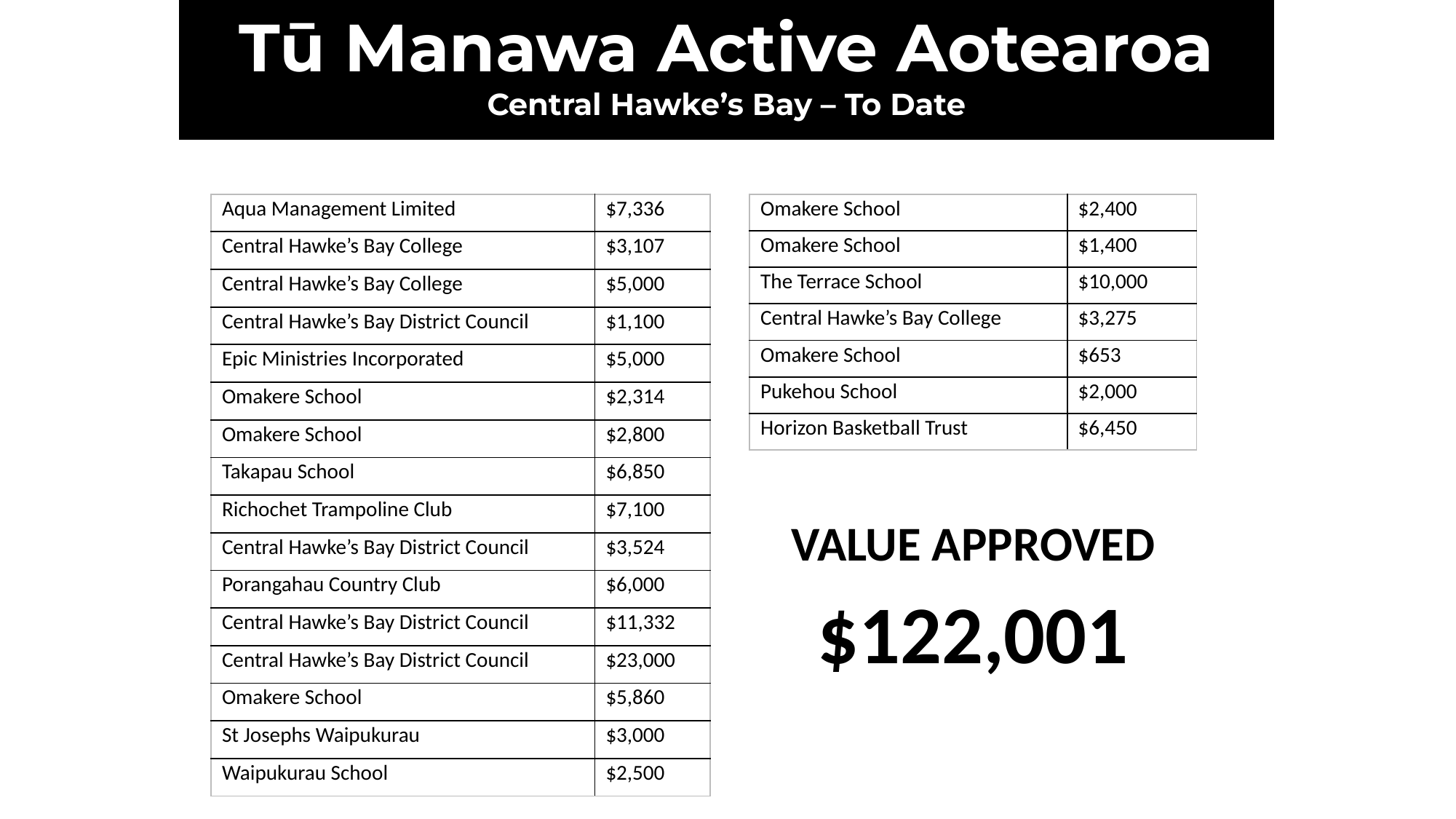

Tū Manawa Active Aotearoa
Central Hawke’s Bay – To Date

| Aqua Management Limited | $7,336 |
| --- | --- |
| Central Hawke’s Bay College | $3,107 |
| Central Hawke’s Bay College | $5,000 |
| Central Hawke’s Bay District Council | $1,100 |
| Epic Ministries Incorporated | $5,000 |
| Omakere School | $2,314 |
| Omakere School | $2,800 |
| Takapau School | $6,850 |
| Richochet Trampoline Club | $7,100 |
| Central Hawke’s Bay District Council | $3,524 |
| Porangahau Country Club | $6,000 |
| Central Hawke’s Bay District Council | $11,332 |
| Central Hawke’s Bay District Council | $23,000 |
| Omakere School | $5,860 |
| St Josephs Waipukurau | $3,000 |
| Waipukurau School | $2,500 |
| Omakere School | $2,400 |
| --- | --- |
| Omakere School | $1,400 |
| The Terrace School | $10,000 |
| Central Hawke’s Bay College | $3,275 |
| Omakere School | $653 |
| Pukehou School | $2,000 |
| Horizon Basketball Trust | $6,450 |
VALUE APPROVED
$122,001